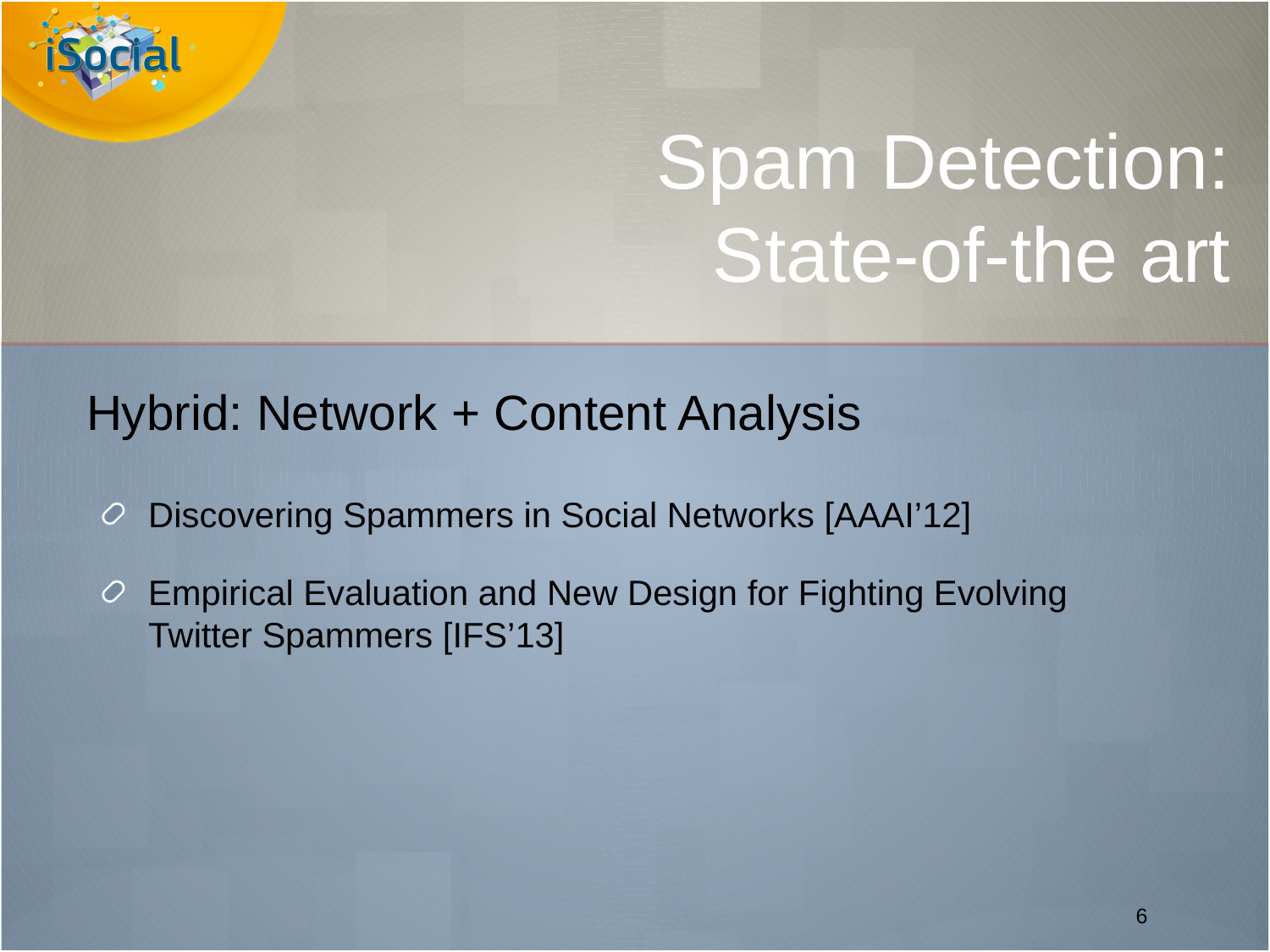

# Spam Detection: State-of-the art
Hybrid: Network + Content Analysis
Discovering Spammers in Social Networks [AAAI’12]
Empirical Evaluation and New Design for Fighting Evolving Twitter Spammers [IFS’13]

6